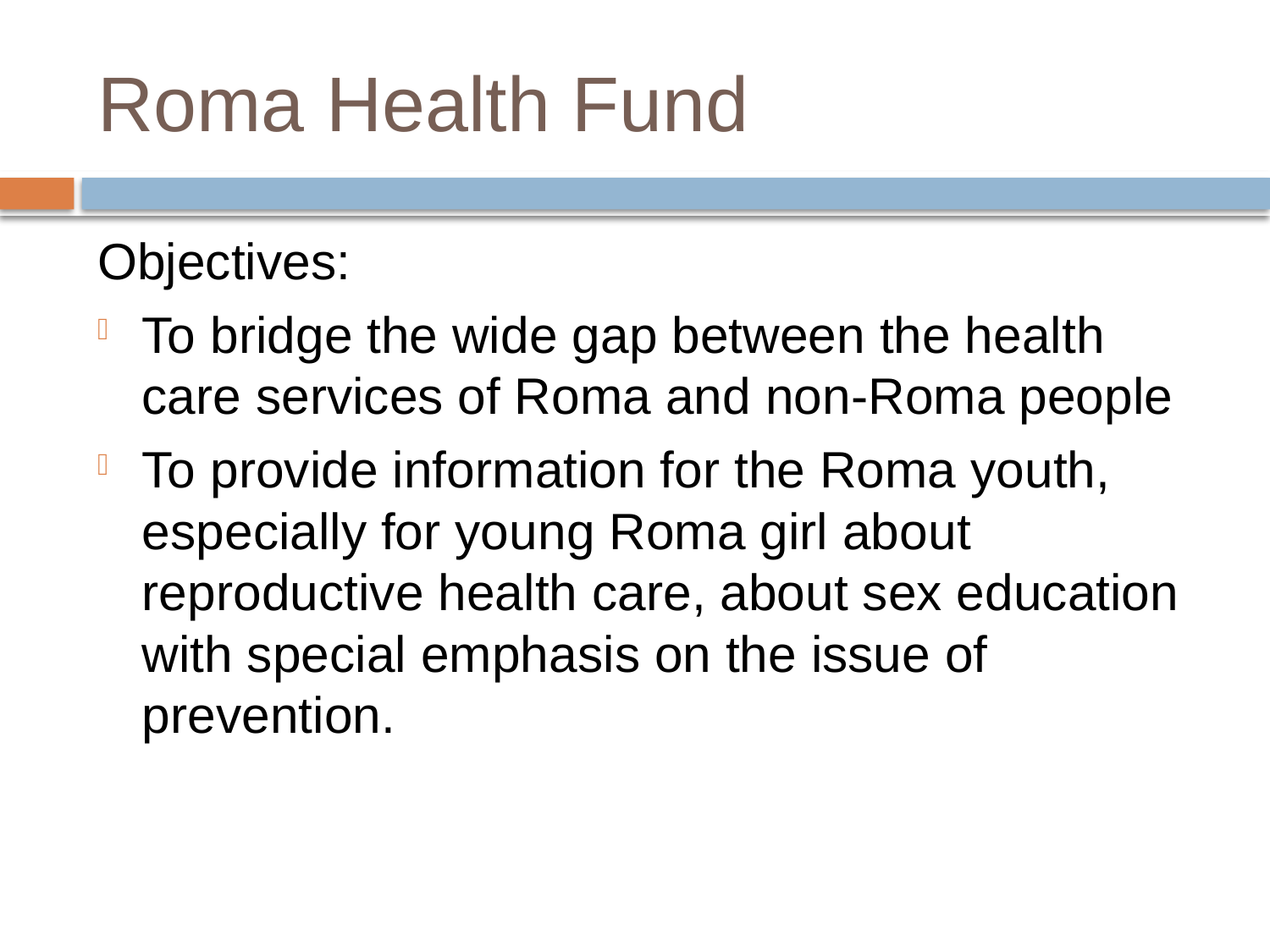

# Roma Health Fund
Objectives:
To bridge the wide gap between the health care services of Roma and non-Roma people
To provide information for the Roma youth, especially for young Roma girl about reproductive health care, about sex education with special emphasis on the issue of prevention.